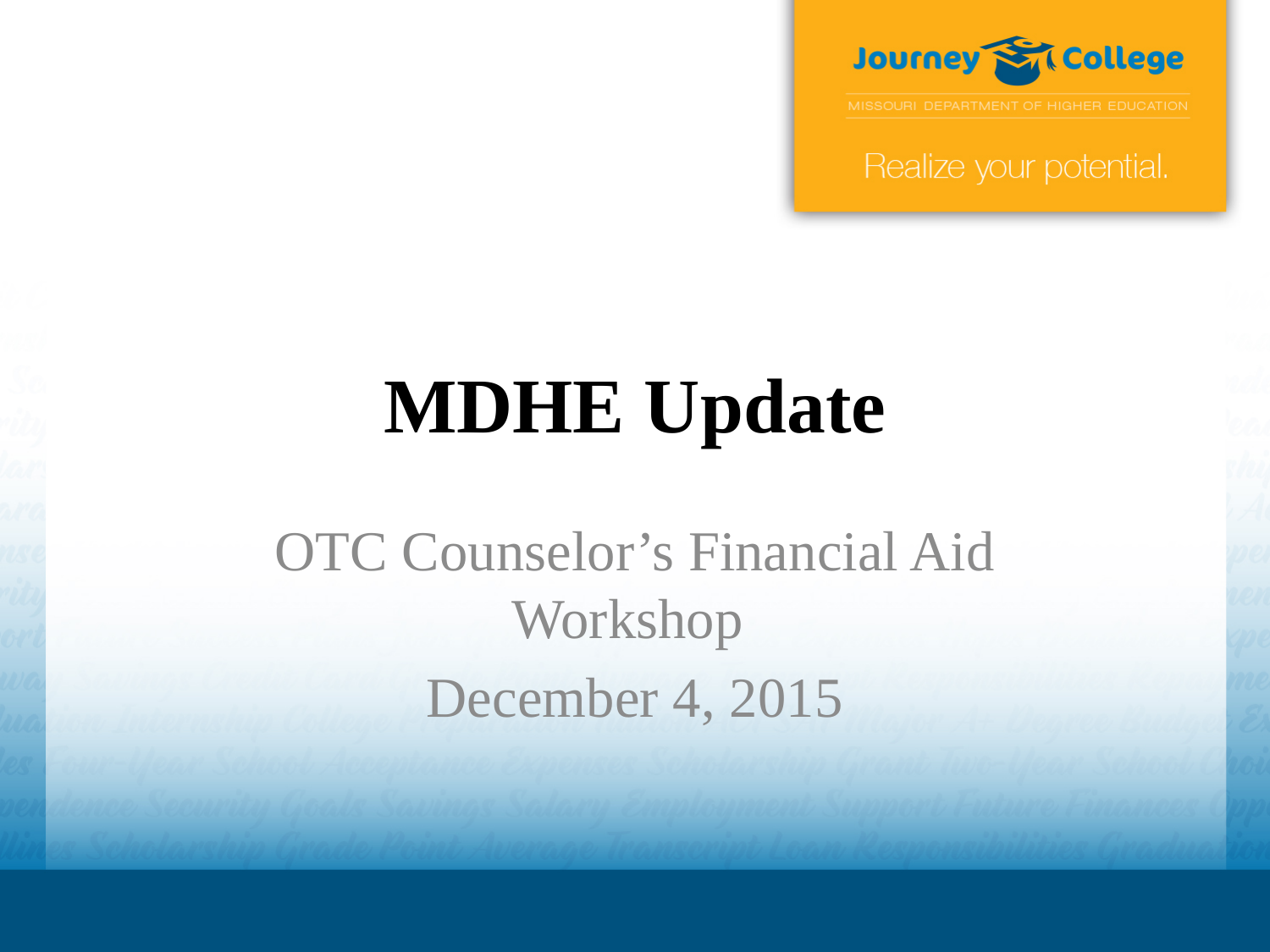

# MDHE Update
OTC Counselor’s Financial Aid Workshop
December 4, 2015